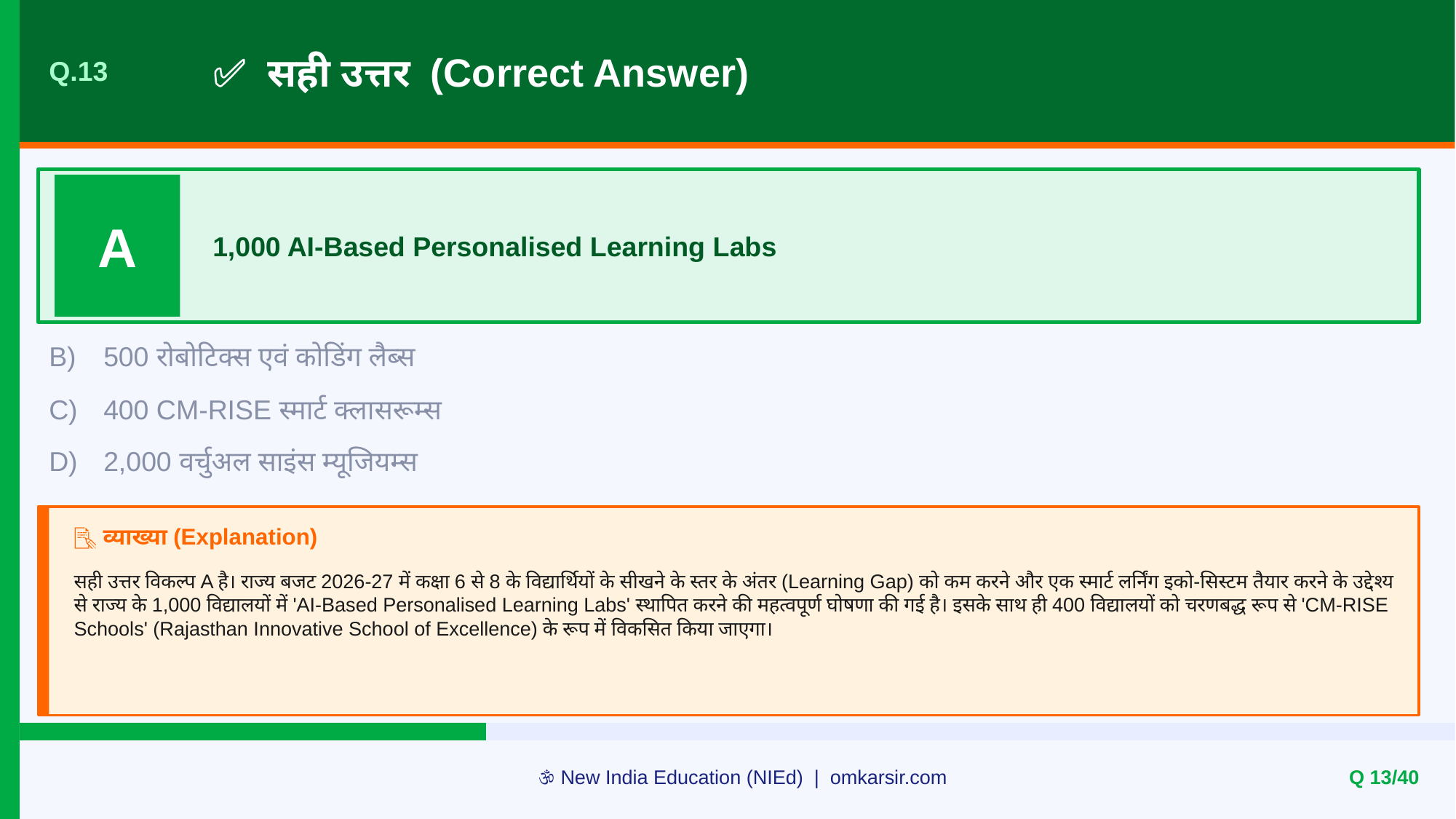

✅  सही उत्तर  (Correct Answer)
Q.13

A
1,000 AI-Based Personalised Learning Labs
B)
500 रोबोटिक्स एवं कोडिंग लैब्स
C)
400 CM-RISE स्मार्ट क्लासरूम्स
D)
2,000 वर्चुअल साइंस म्यूजियम्स

📝 व्याख्या (Explanation)
सही उत्तर विकल्प A है। राज्य बजट 2026-27 में कक्षा 6 से 8 के विद्यार्थियों के सीखने के स्तर के अंतर (Learning Gap) को कम करने और एक स्मार्ट लर्निंग इको-सिस्टम तैयार करने के उद्देश्य से राज्य के 1,000 विद्यालयों में 'AI-Based Personalised Learning Labs' स्थापित करने की महत्वपूर्ण घोषणा की गई है। इसके साथ ही 400 विद्यालयों को चरणबद्ध रूप से 'CM-RISE Schools' (Rajasthan Innovative School of Excellence) के रूप में विकसित किया जाएगा।

🕉️ New India Education (NIEd)  |  omkarsir.com
Q 13/40